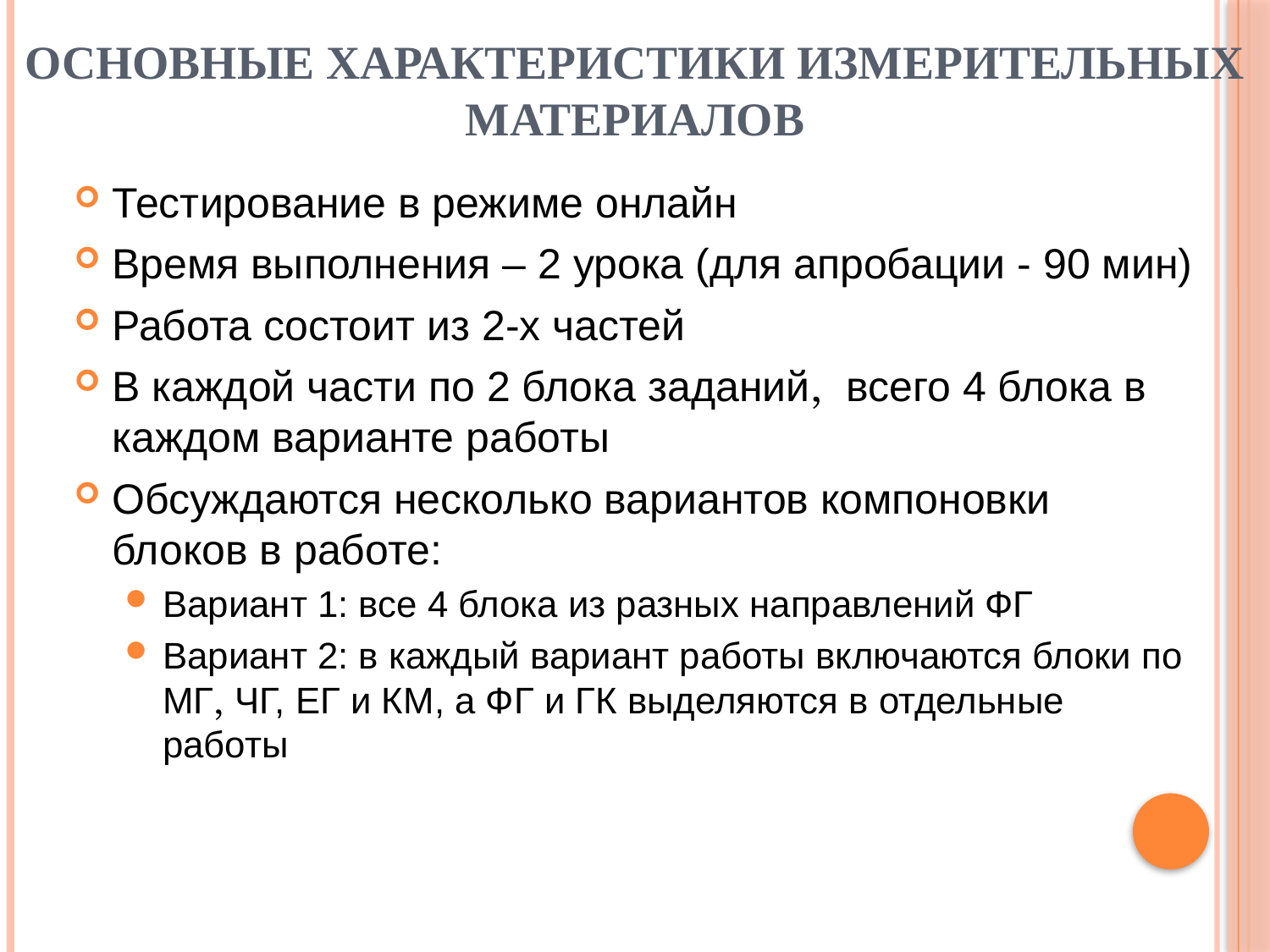

# Основные характеристики измерительных материалов
Тестирование в режиме онлайн
Время выполнения – 2 урока (для апробации - 90 мин)
Работа состоит из 2-х частей
В каждой части по 2 блока заданий,  всего 4 блока в каждом варианте работы
Обсуждаются несколько вариантов компоновки блоков в работе:
Вариант 1: все 4 блока из разных направлений ФГ
Вариант 2: в каждый вариант работы включаются блоки по МГ, ЧГ, ЕГ и КМ, а ФГ и ГК выделяются в отдельные работы